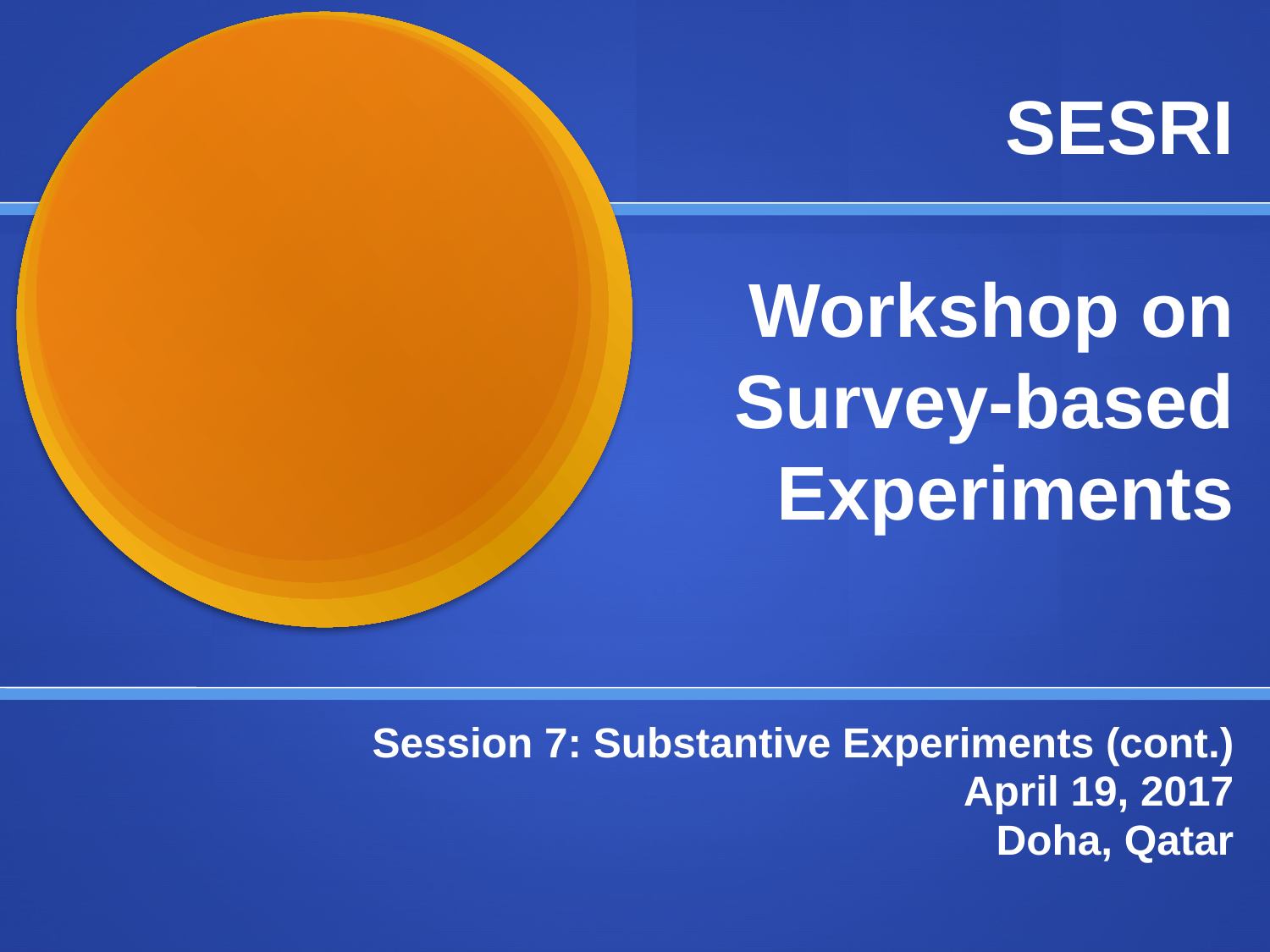

# SESRI Workshop on Survey-based Experiments
Session 7: Substantive Experiments (cont.)
April 19, 2017
Doha, Qatar